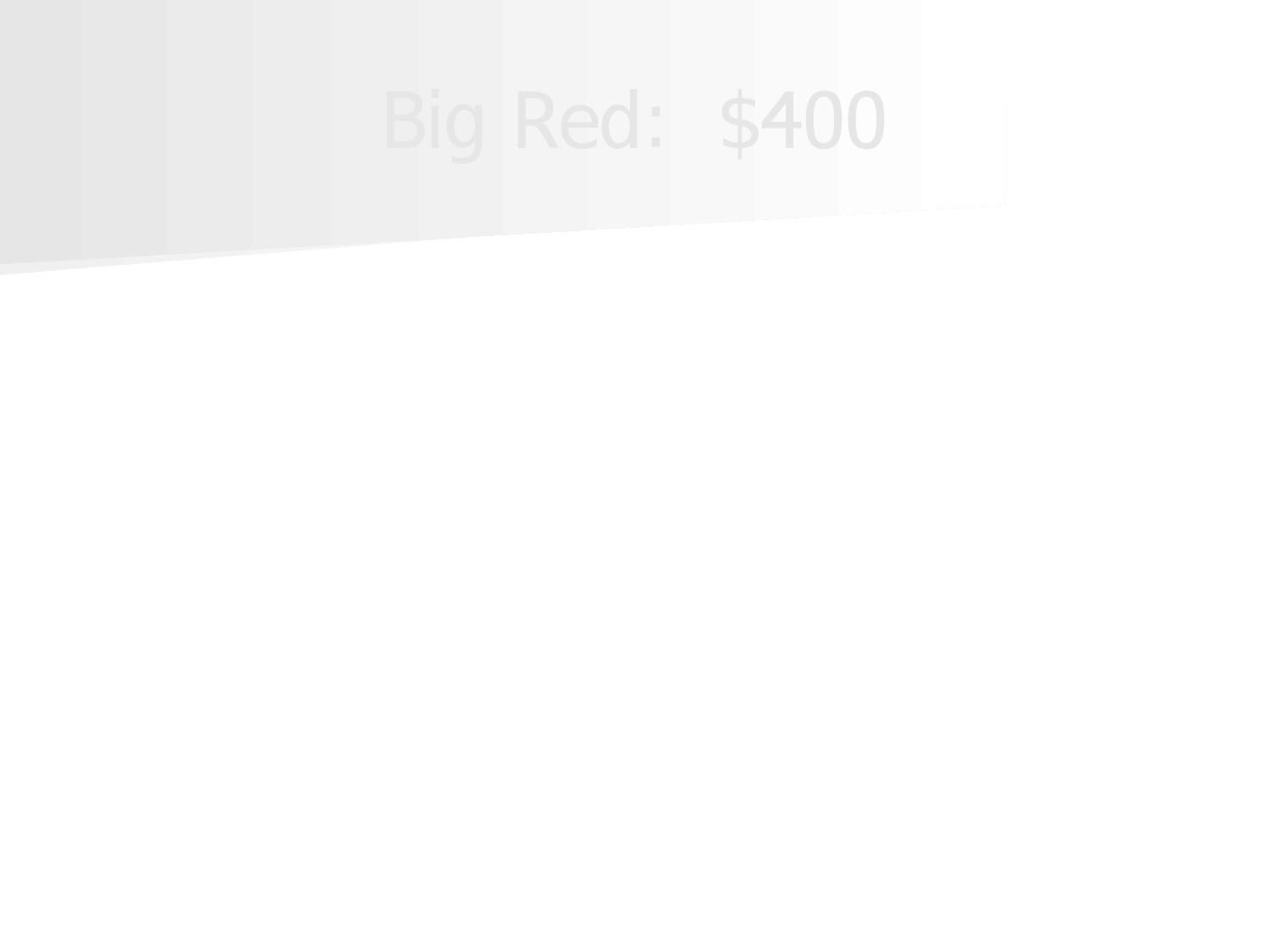

# Big Red:  $400

Aortic dissection is a potentially life-threatening emergency.

These are the three of the most common clinical presentations of aortic dissection that should prompt urgent evaluation.